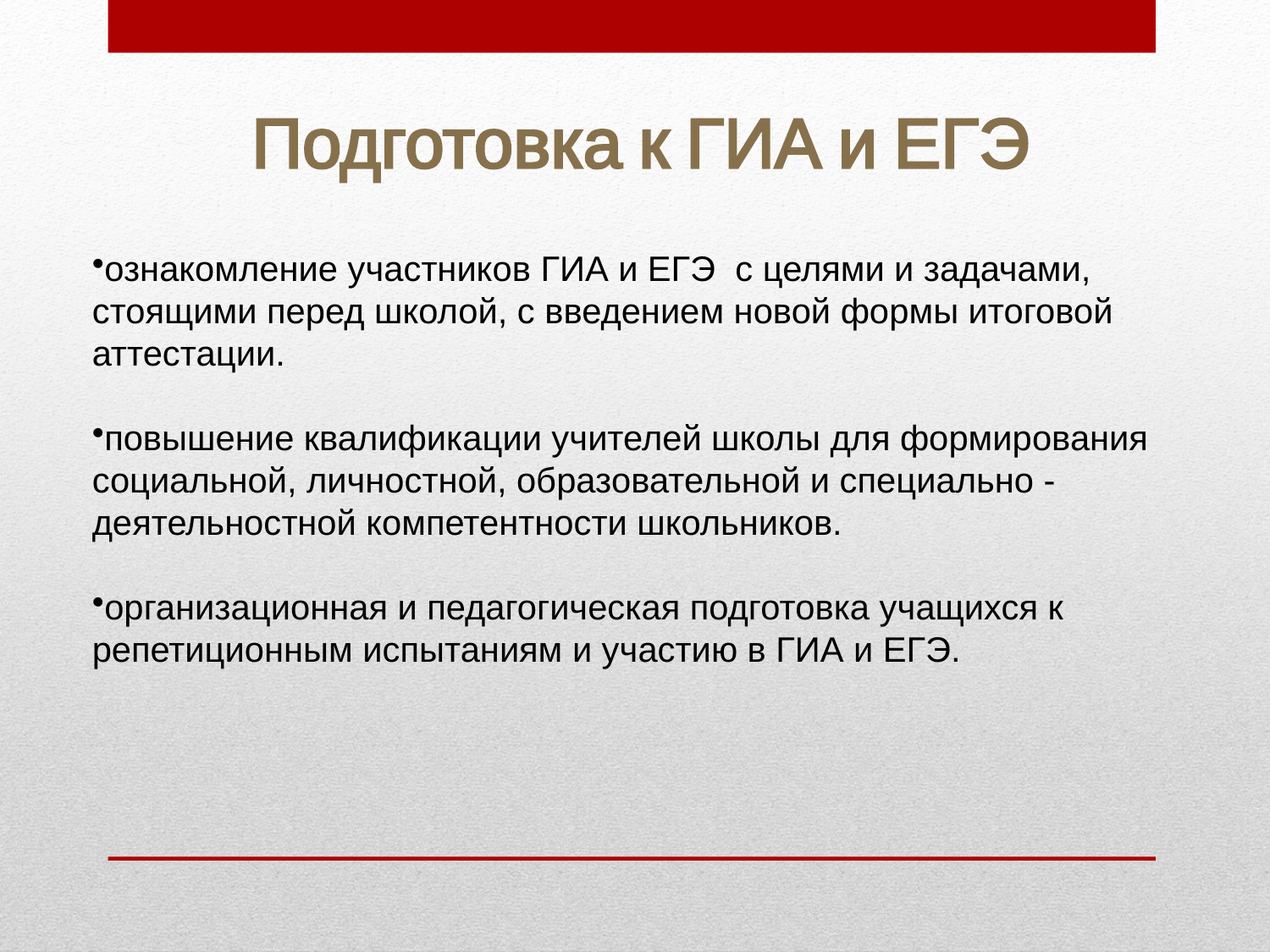

# Подготовка к ГИА и ЕГЭ
ознакомление участников ГИА и ЕГЭ  с целями и задачами, стоящими перед школой, с введением новой формы итоговой аттестации.

повышение квалификации учителей школы для формирования социальной, личностной, образовательной и специально - деятельностной компетентности школьников.

организационная и педагогическая подготовка учащихся к репетиционным испытаниям и участию в ГИА и ЕГЭ.